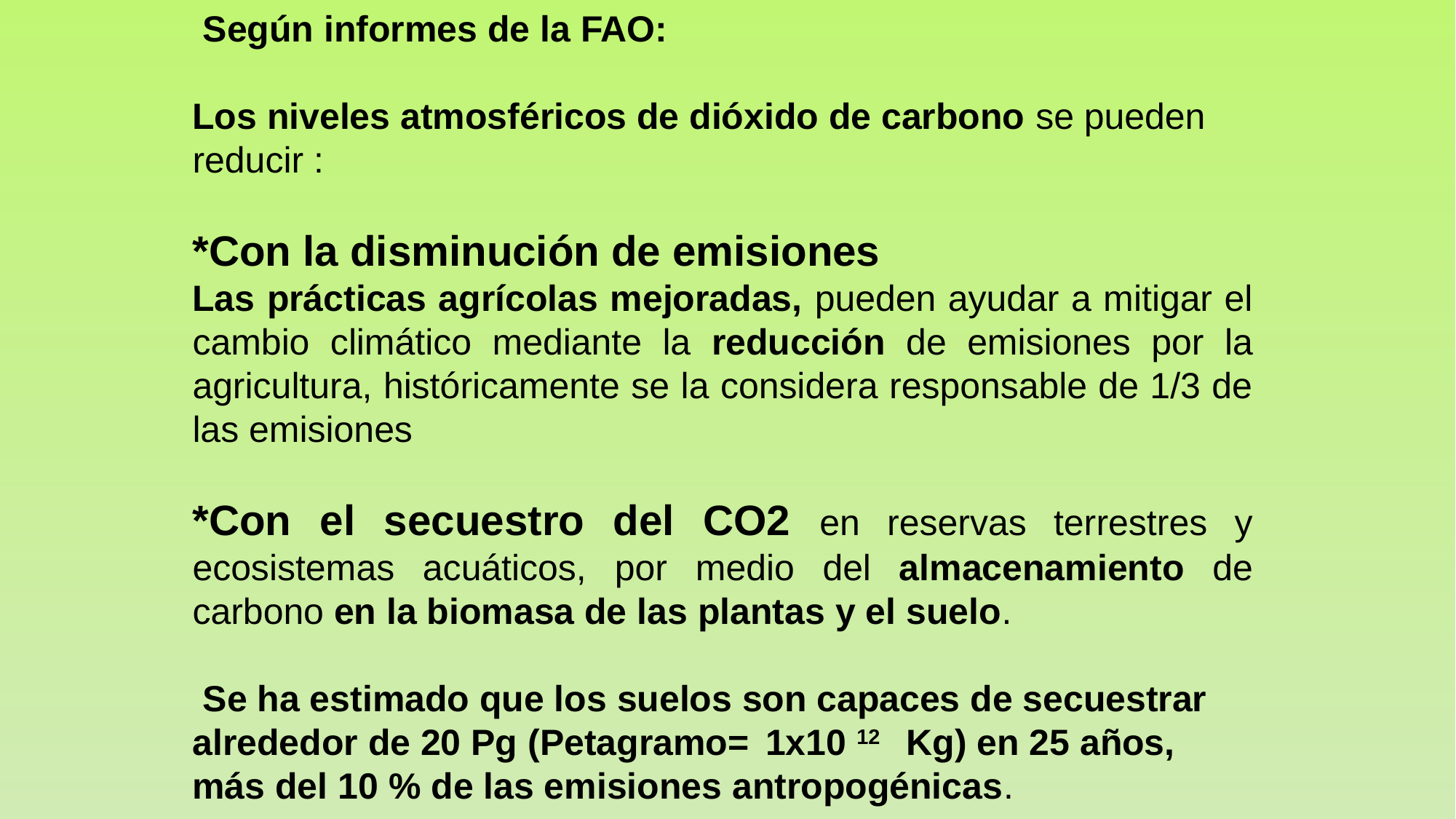

Según informes de la FAO:

Los niveles atmosféricos de dióxido de carbono se pueden reducir :

*Con la disminución de emisiones
Las prácticas agrícolas mejoradas, pueden ayudar a mitigar el cambio climático mediante la reducción de emisiones por la agricultura, históricamente se la considera responsable de 1/3 de las emisiones

*Con el secuestro del CO2 en reservas terrestres y ecosistemas acuáticos, por medio del almacenamiento de carbono en la biomasa de las plantas y el suelo.

 Se ha estimado que los suelos son capaces de secuestrar alrededor de 20 Pg (Petagramo=  1x10 12   Kg) en 25 años, más del 10 % de las emisiones antropogénicas.